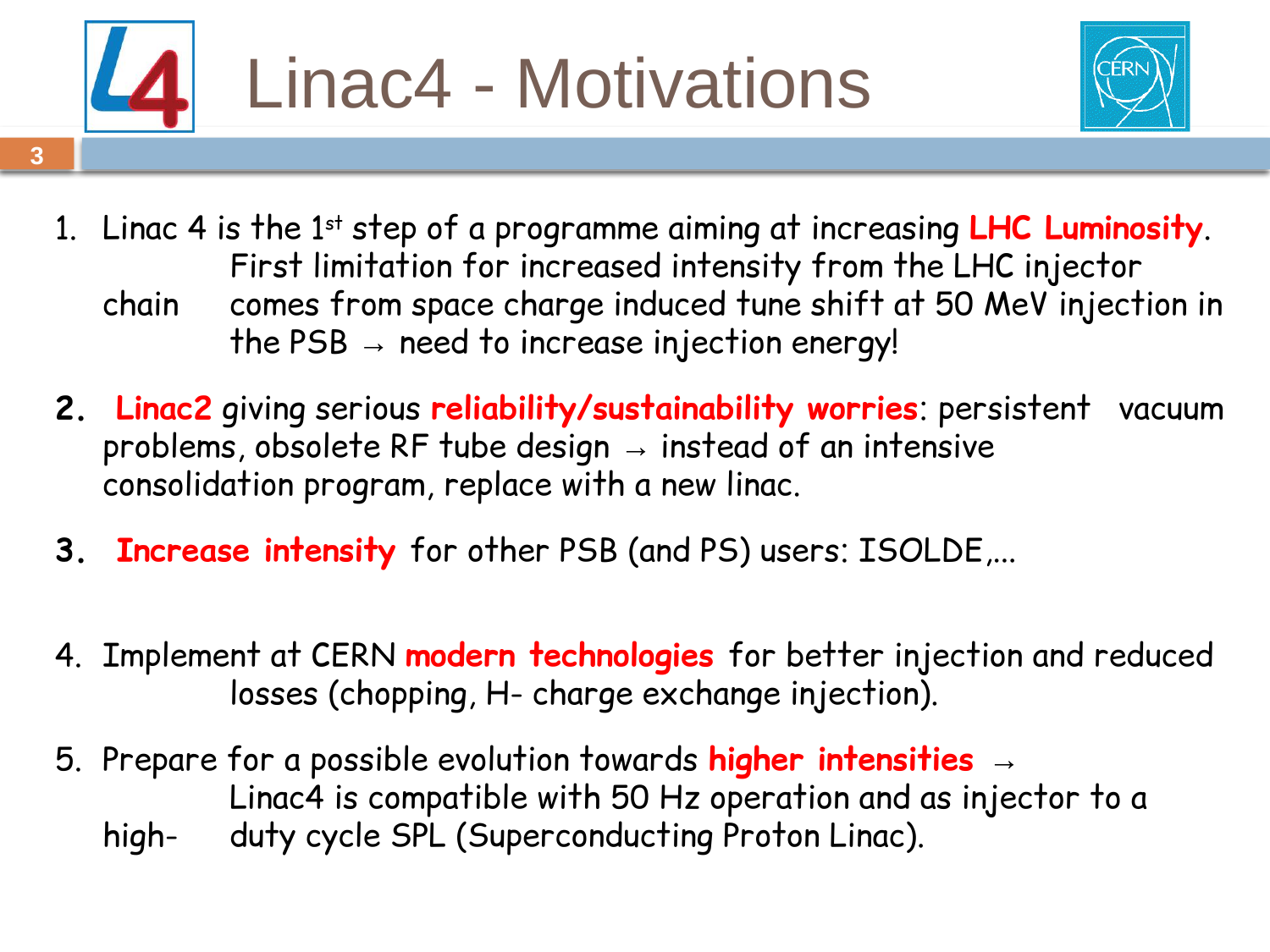

# Linac4 - Motivations
3
Linac 4 is the 1st step of a programme aiming at increasing LHC Luminosity. 	First limitation for increased intensity from the LHC injector chain  	comes from space charge induced tune shift at 50 MeV injection in 	the PSB → need to increase injection energy!
 Linac2 giving serious reliability/sustainability worries: persistent 	vacuum problems, obsolete RF tube design → instead of an intensive 	consolidation program, replace with a new linac.
 Increase intensity for other PSB (and PS) users: ISOLDE,...
Implement at CERN modern technologies for better injection and reduced 	losses (chopping, H- charge exchange injection).
Prepare for a possible evolution towards higher intensities → 		Linac4 is compatible with 50 Hz operation and as injector to a high-	duty cycle SPL (Superconducting Proton Linac).